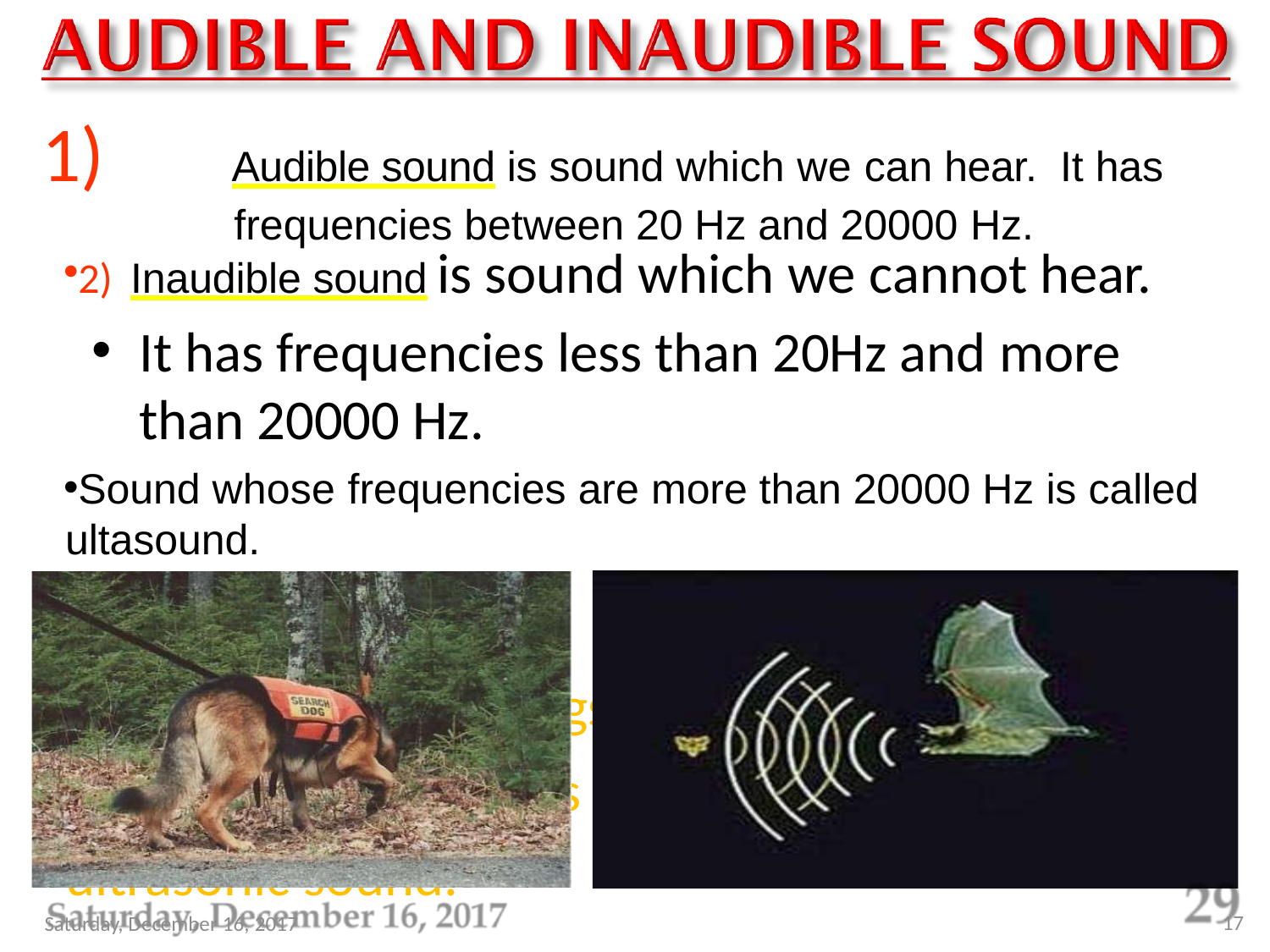

# 1)	Audible sound is sound which we can hear.  It has frequencies between 20 Hz and 20000 Hz.
2)	Inaudible sound is sound which we cannot hear.
It has frequencies less than 20Hz and more than 20000 Hz.
Sound whose frequencies are more than 20000 Hz is called ultasound.
ultrasonic sound.
Some animals like dogs can hear ultrasonic sound.  Bats produce ultrasonic sound.

17
Saturday, December 16, 2017